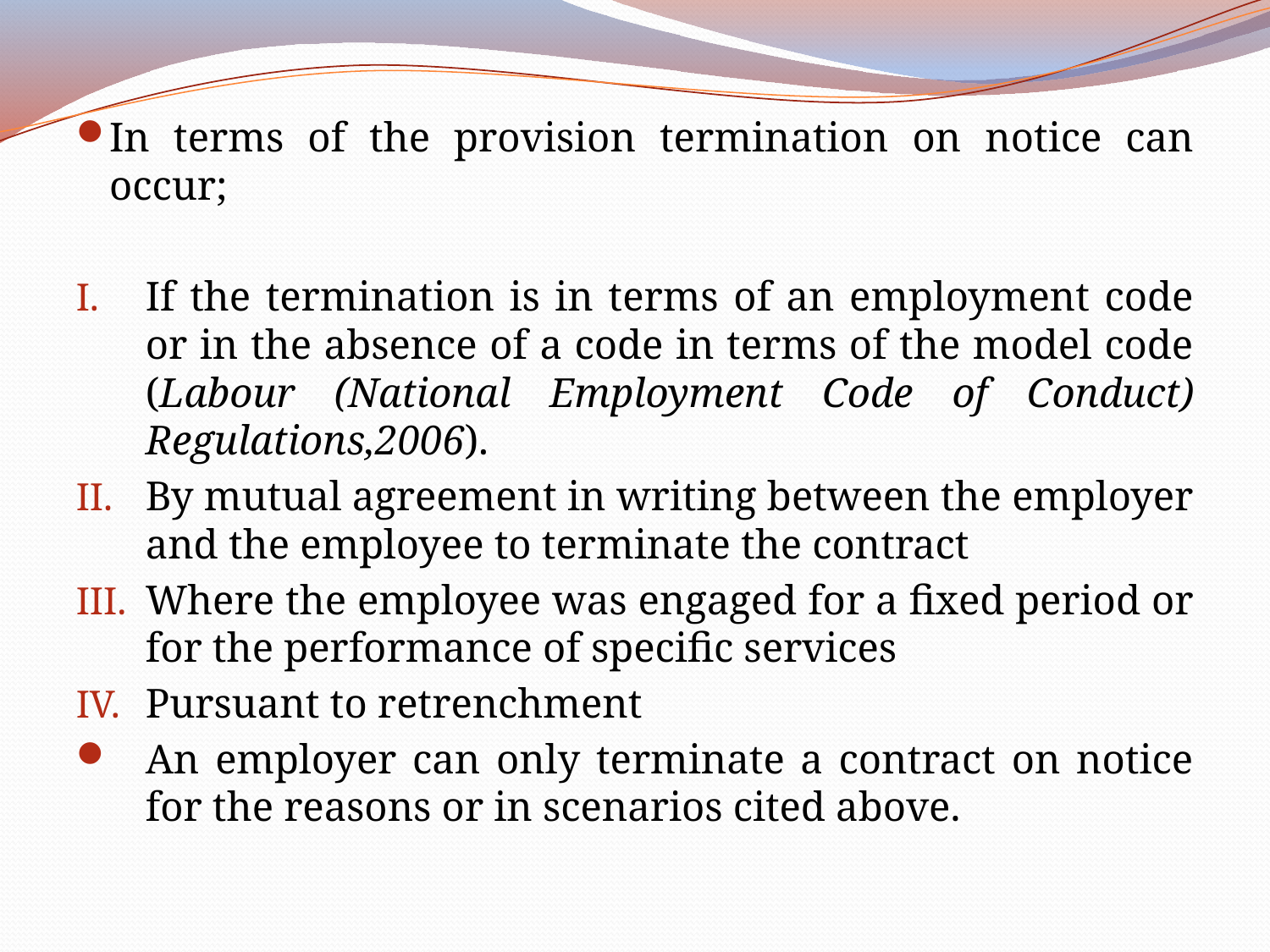

In terms of the provision termination on notice can occur;

If the termination is in terms of an employment code or in the absence of a code in terms of the model code (Labour (National Employment Code of Conduct) Regulations,2006).
By mutual agreement in writing between the employer and the employee to terminate the contract
Where the employee was engaged for a fixed period or for the performance of specific services
Pursuant to retrenchment
An employer can only terminate a contract on notice for the reasons or in scenarios cited above.